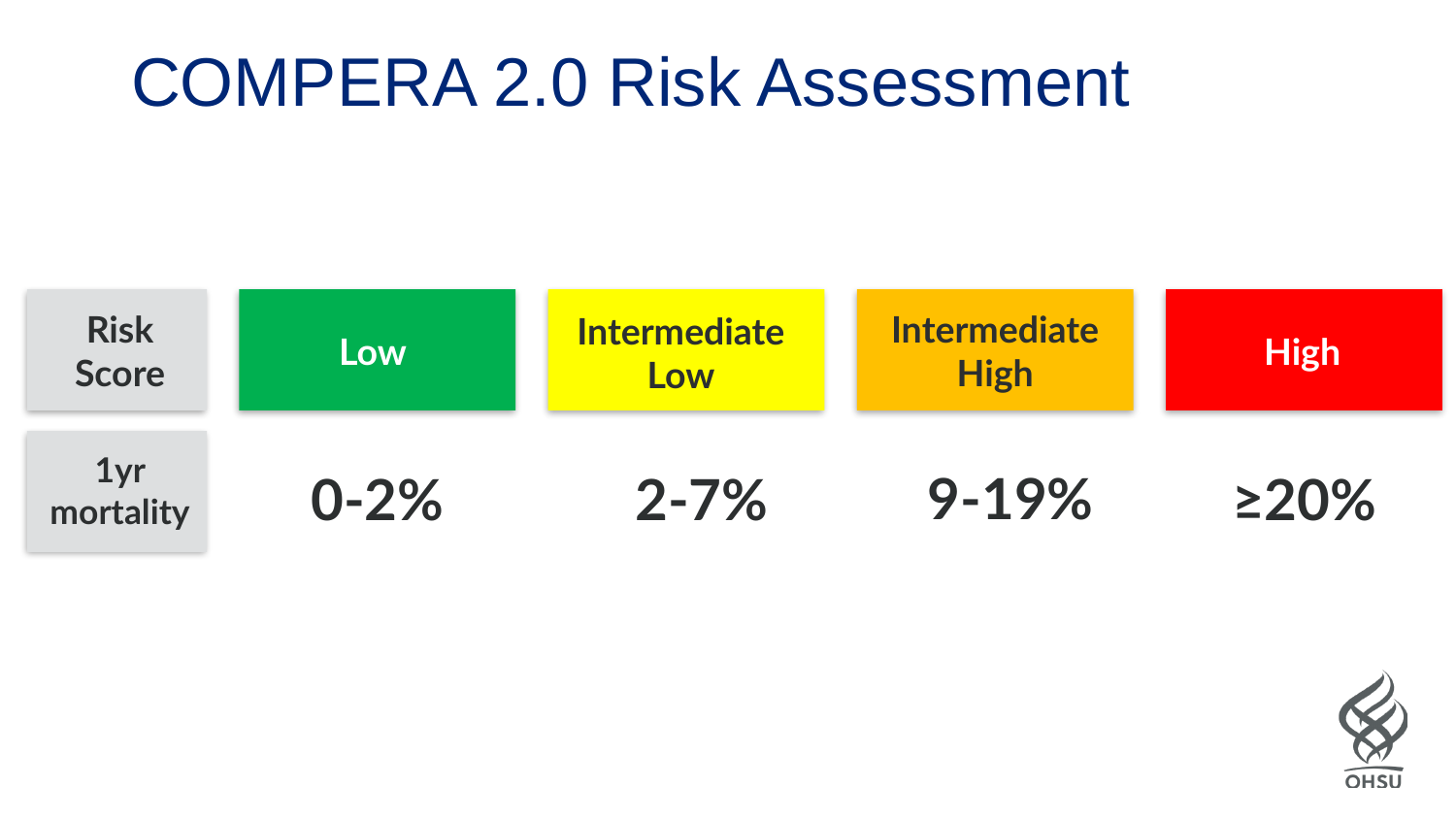

# COMPERA 2.0 Risk Assessment

Risk Score

Low

Intermediate
Low

Intermediate
High

High

1yr mortality
9-19%
0-2%
2-7%
≥20%